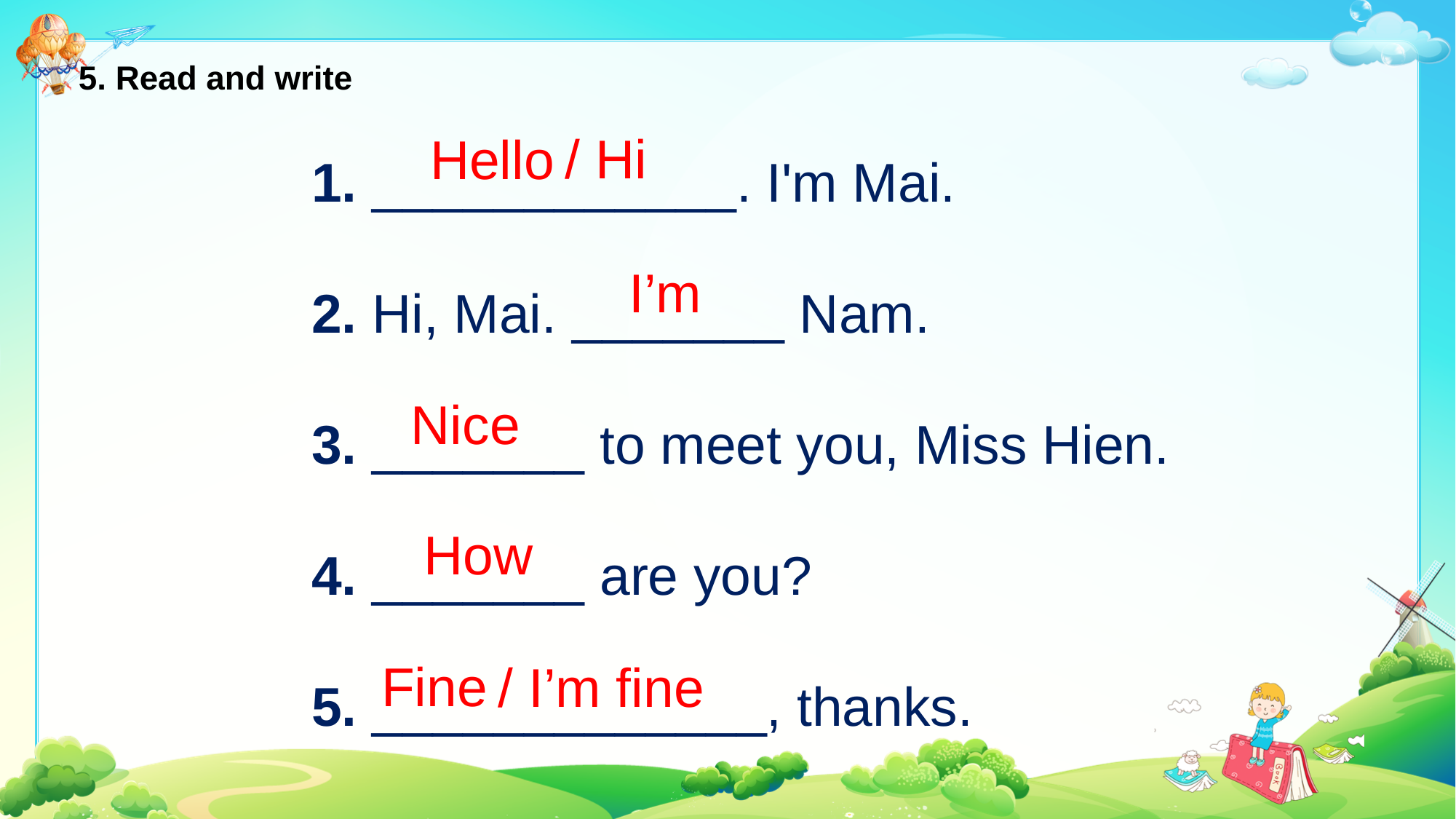

5. Read and write
1. ____________. I'm Mai.
2. Hi, Mai. _______ Nam.
3. _______ to meet you, Miss Hien.
4. _______ are you?
5. _____________, thanks.
/ Hi
Hello
I’m
Nice
How
Fine
/ I’m fine